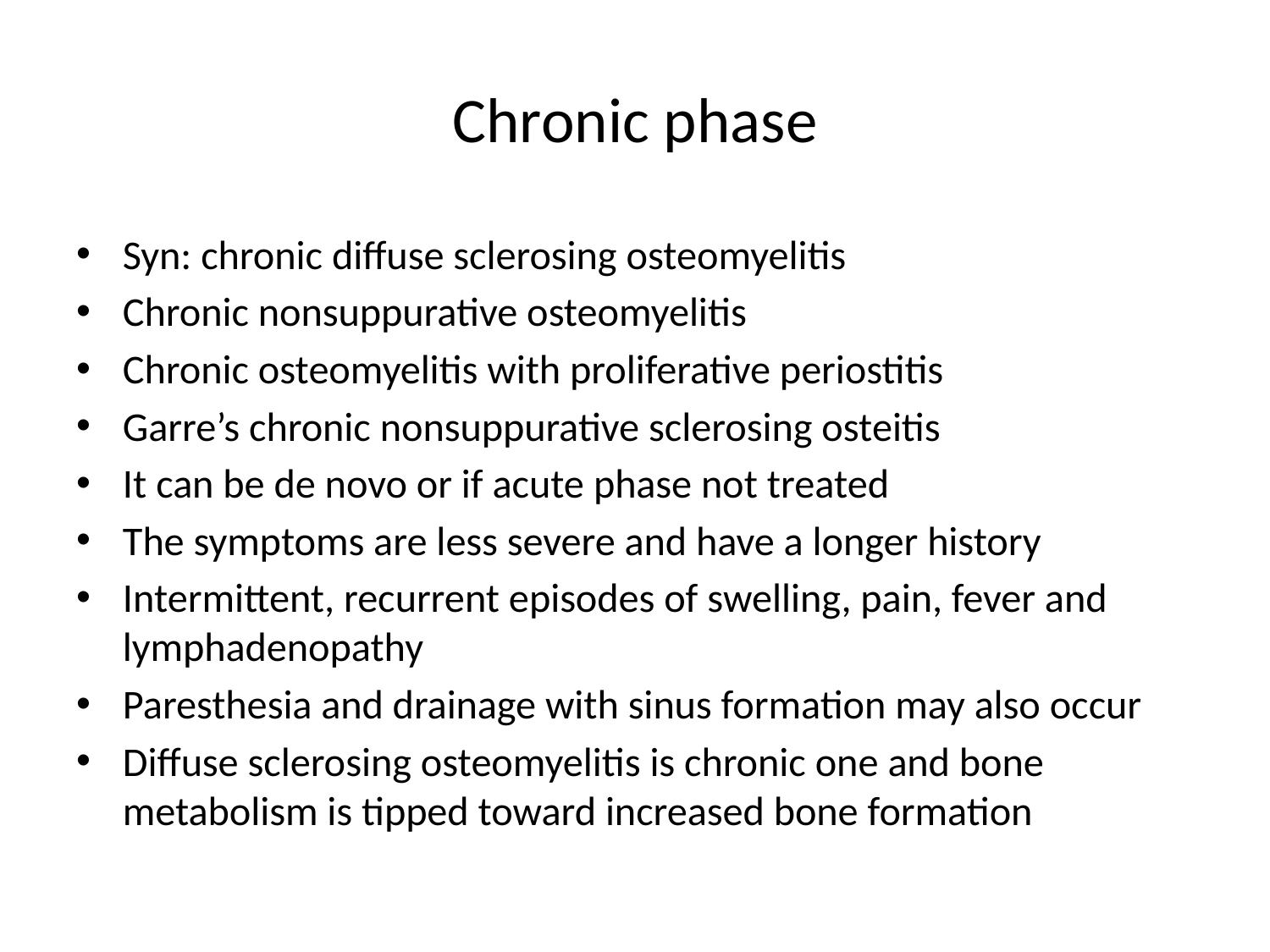

# Chronic phase
Syn: chronic diffuse sclerosing osteomyelitis
Chronic nonsuppurative osteomyelitis
Chronic osteomyelitis with proliferative periostitis
Garre’s chronic nonsuppurative sclerosing osteitis
It can be de novo or if acute phase not treated
The symptoms are less severe and have a longer history
Intermittent, recurrent episodes of swelling, pain, fever and lymphadenopathy
Paresthesia and drainage with sinus formation may also occur
Diffuse sclerosing osteomyelitis is chronic one and bone metabolism is tipped toward increased bone formation